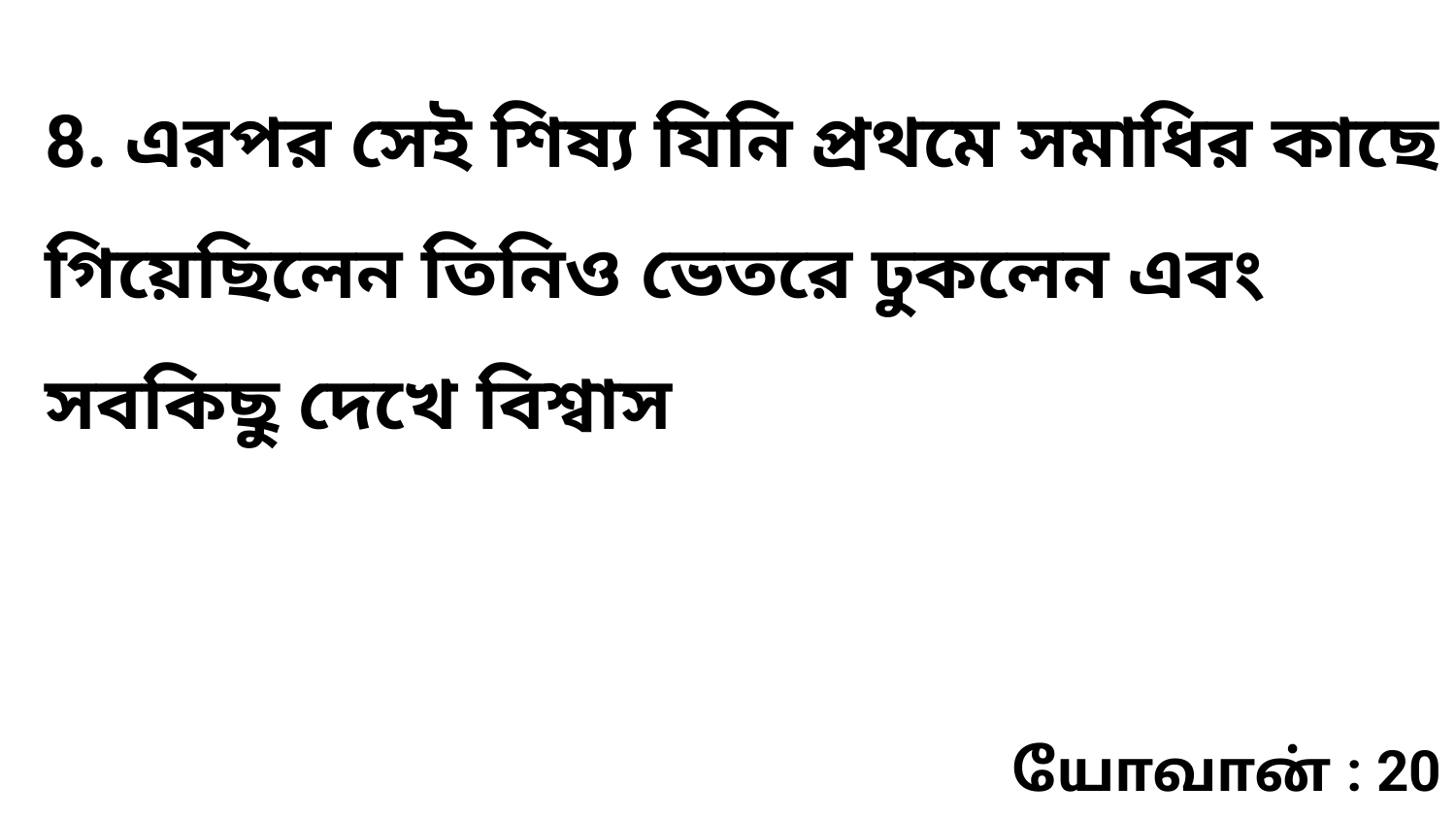

8. এরপর সেই শিষ্য যিনি প্রথমে সমাধির কাছে গিয়েছিলেন তিনিও ভেতরে ঢুকলেন এবং সবকিছু দেখে বিশ্বাস
யோவான் : 20